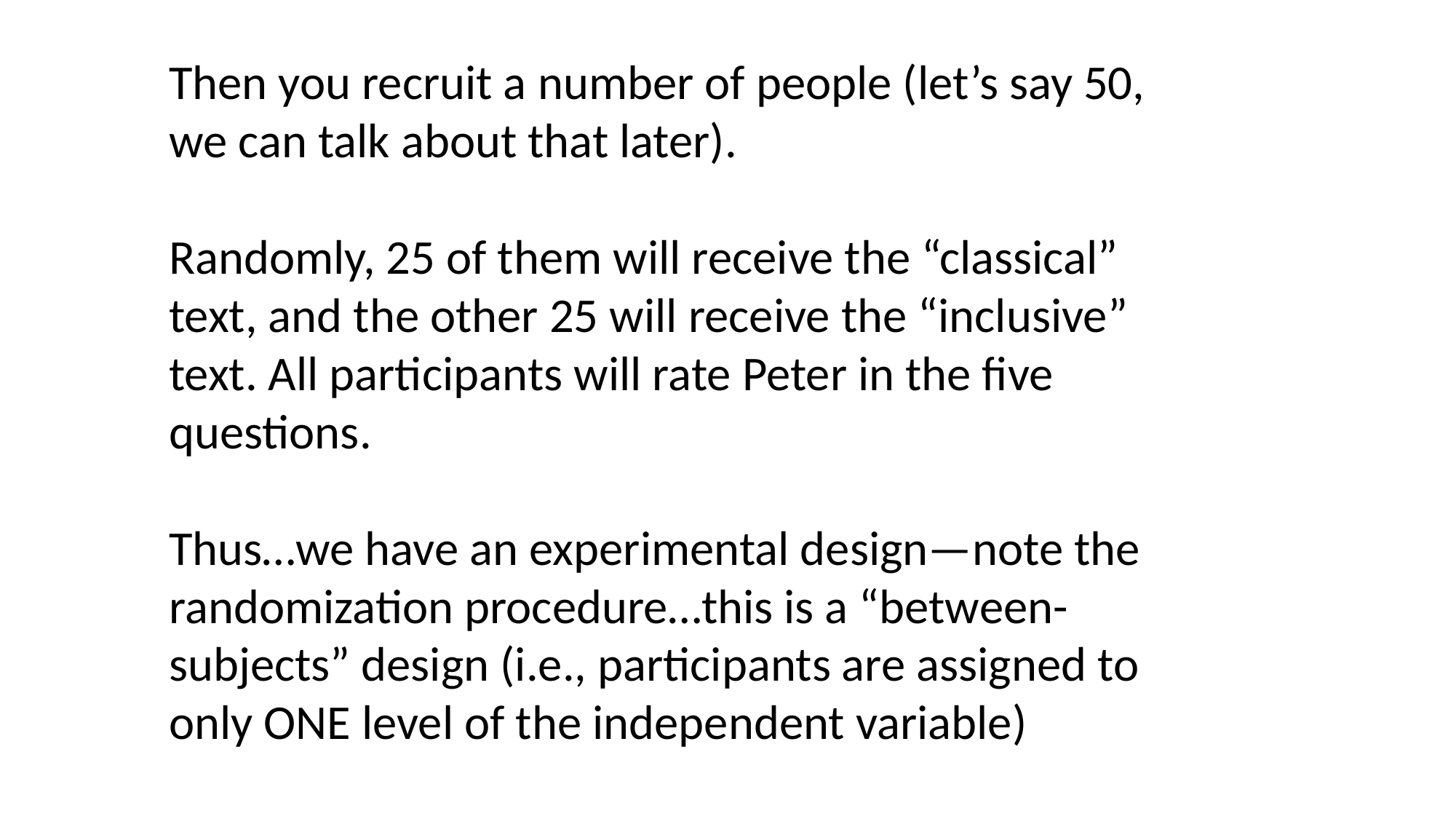

Then you recruit a number of people (let’s say 50, we can talk about that later).

Randomly, 25 of them will receive the “classical” text, and the other 25 will receive the “inclusive” text. All participants will rate Peter in the five questions.

Thus…we have an experimental design—note the randomization procedure…this is a “between-subjects” design (i.e., participants are assigned to only ONE level of the independent variable)